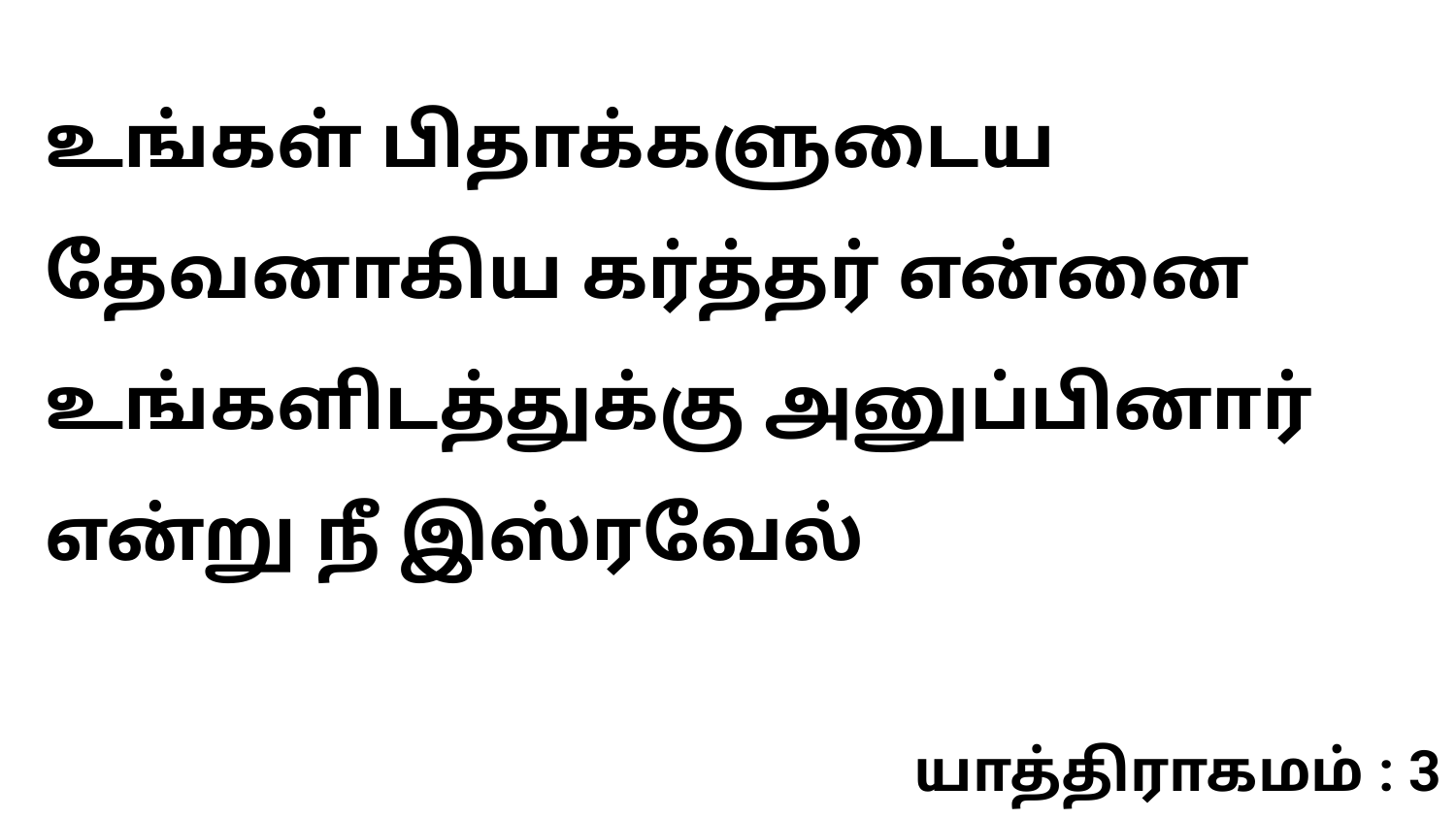

உங்கள் பிதாக்களுடைய தேவனாகிய கர்த்தர் என்னை உங்களிடத்துக்கு அனுப்பினார் என்று நீ இஸ்ரவேல்
யாத்திராகமம் : 3